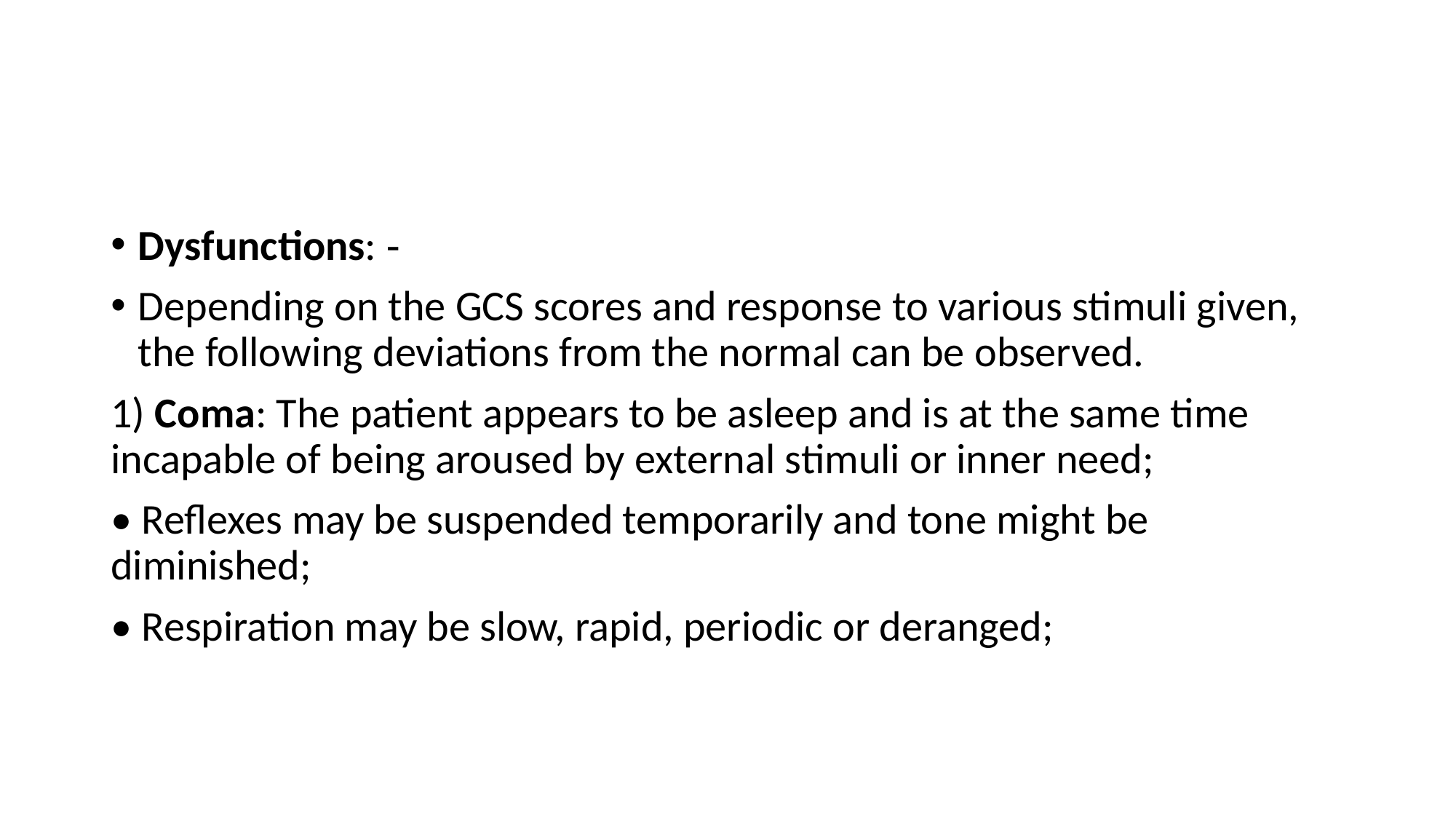

#
Dysfunctions: ‐
Depending on the GCS scores and response to various stimuli given, the following deviations from the normal can be observed.
1) Coma: The patient appears to be asleep and is at the same time incapable of being aroused by external stimuli or inner need;
• Reflexes may be suspended temporarily and tone might be diminished;
• Respiration may be slow, rapid, periodic or deranged;